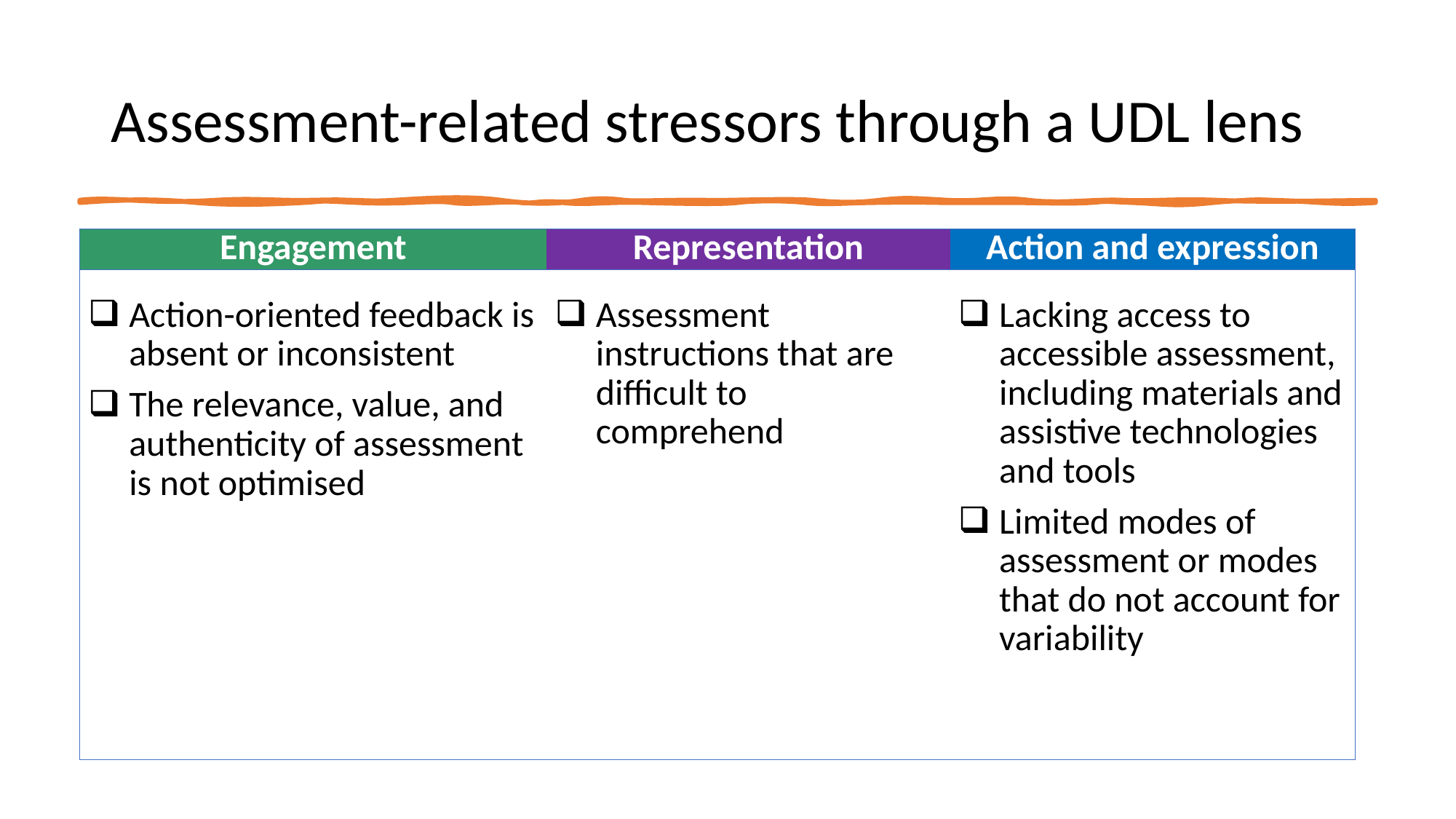

# Assessment-related stressors through a UDL lens

| Engagement | Representation | Action and expression |
| --- | --- | --- |
| Action-oriented feedback is absent or inconsistent The relevance, value, and authenticity of assessment is not optimised | Assessment instructions that are difficult to comprehend | Lacking access to accessible assessment, including materials and assistive technologies and tools Limited modes of assessment or modes that do not account for variability |